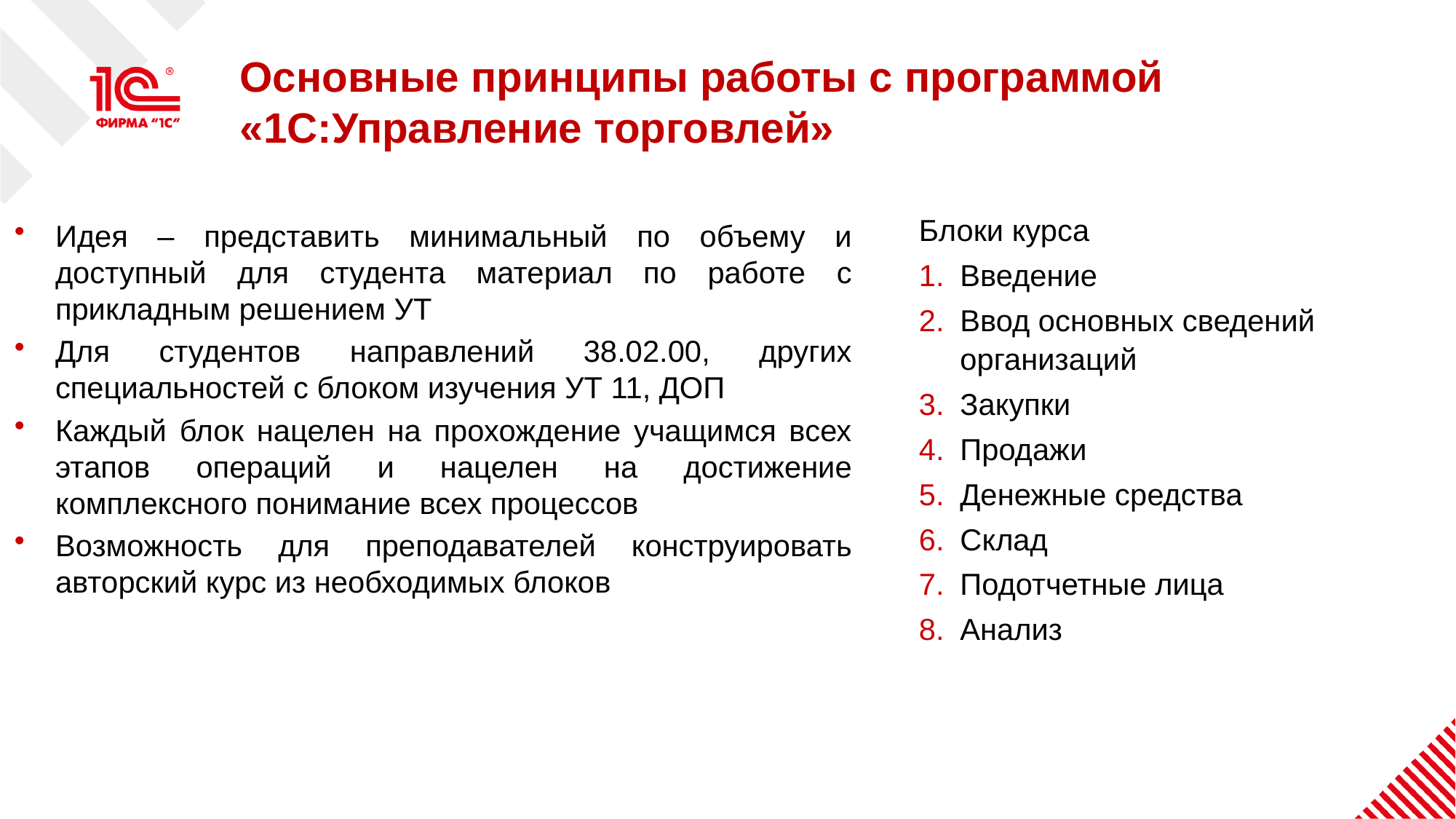

# Основные принципы работы с программой «1С:Управление торговлей»
Блоки курса
Введение
Ввод основных сведений организаций
Закупки
Продажи
Денежные средства
Склад
Подотчетные лица
Анализ
Идея – представить минимальный по объему и доступный для студента материал по работе с прикладным решением УТ
Для студентов направлений 38.02.00, других специальностей с блоком изучения УТ 11, ДОП
Каждый блок нацелен на прохождение учащимся всех этапов операций и нацелен на достижение комплексного понимание всех процессов
Возможность для преподавателей конструировать авторский курс из необходимых блоков